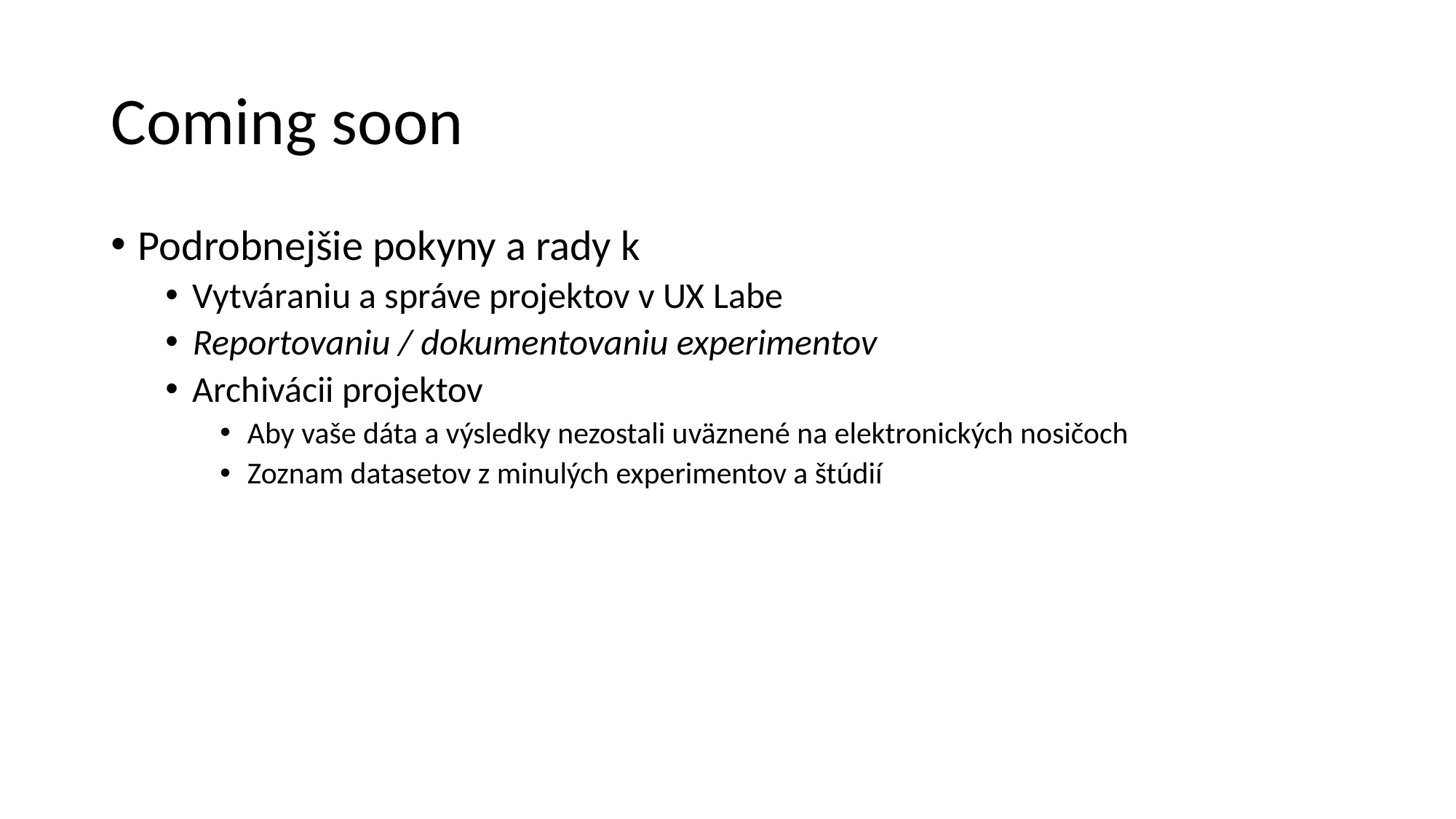

# Coming soon
Podrobnejšie pokyny a rady k
Vytváraniu a správe projektov v UX Labe
Reportovaniu / dokumentovaniu experimentov
Archivácii projektov
Aby vaše dáta a výsledky nezostali uväznené na elektronických nosičoch
Zoznam datasetov z minulých experimentov a štúdií